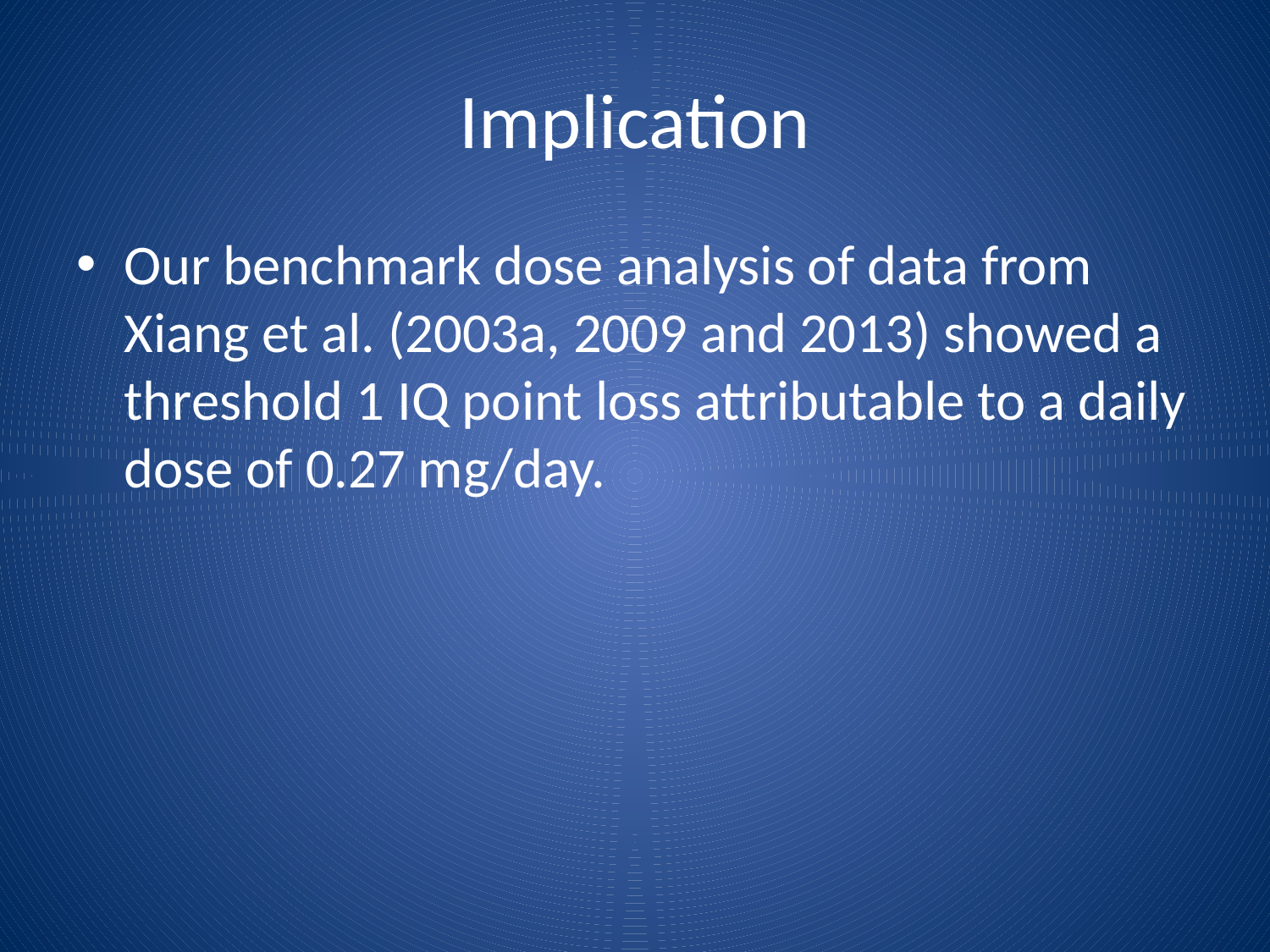

# Implication
Our benchmark dose analysis of data from Xiang et al. (2003a, 2009 and 2013) showed a threshold 1 IQ point loss attributable to a daily dose of 0.27 mg/day.